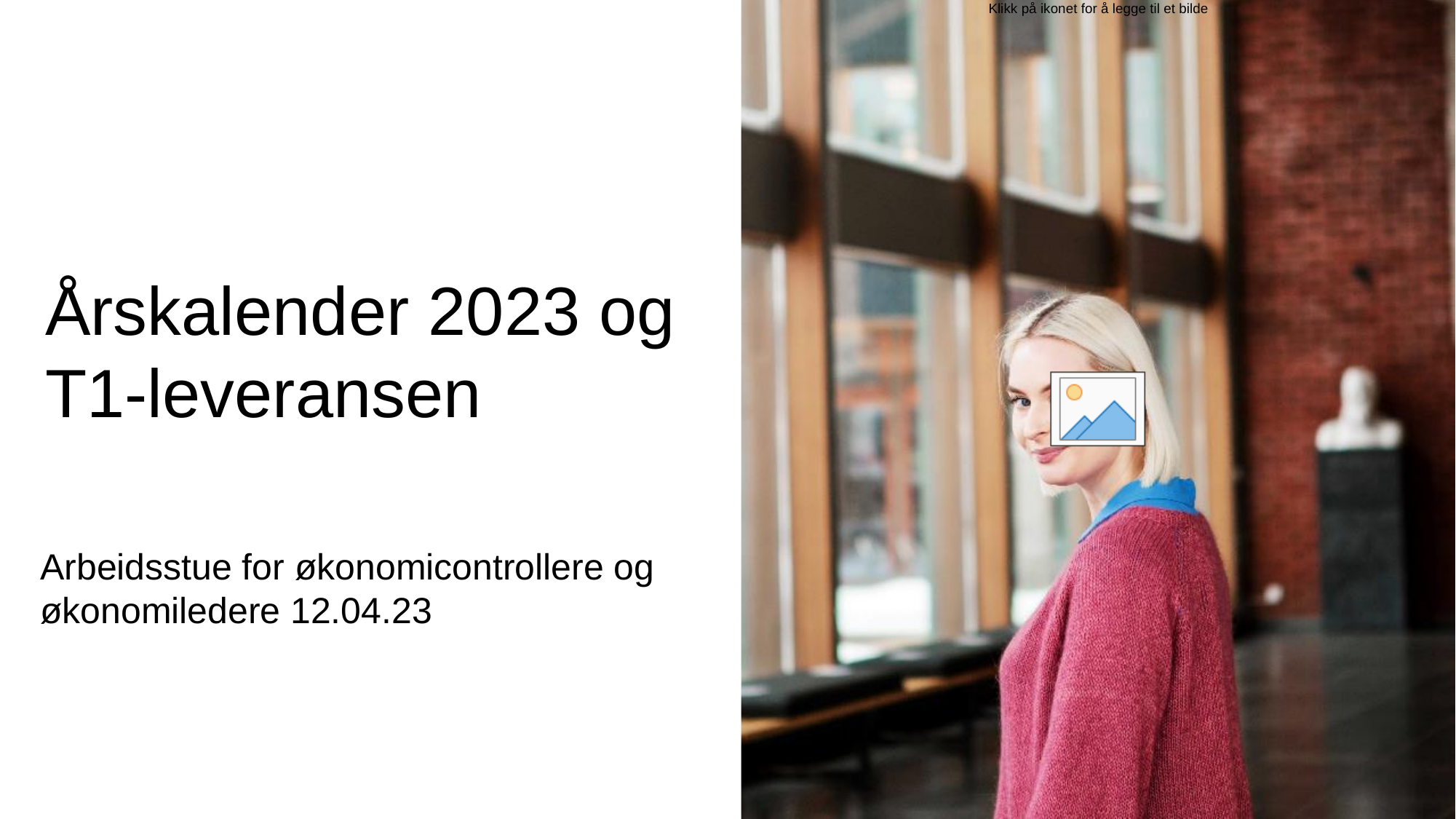

# Årskalender 2023 og T1-leveransen
Arbeidsstue for økonomicontrollere og økonomiledere 12.04.23